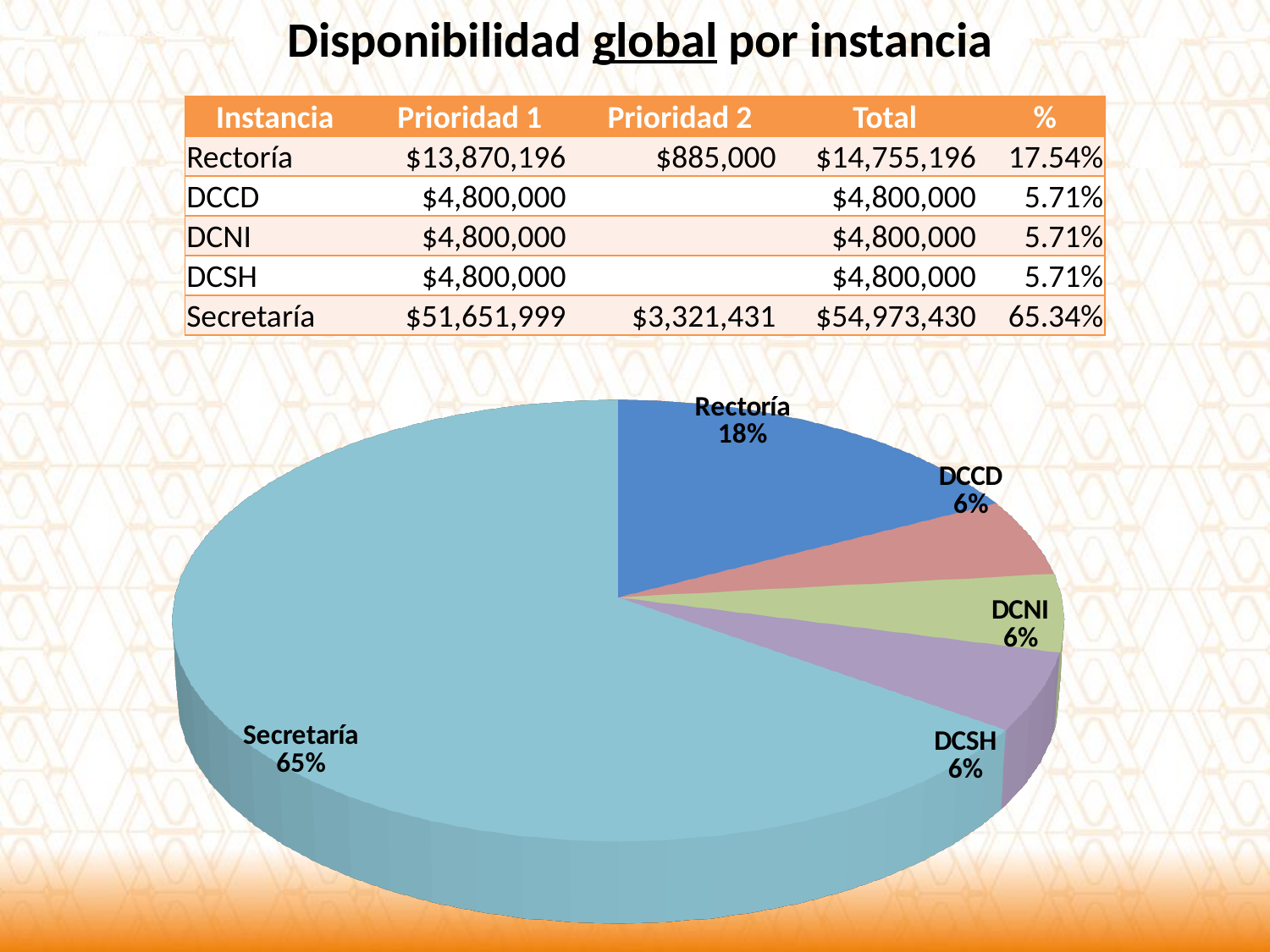

Disponibilidad global por instancia
| Instancia | Prioridad 1 | Prioridad 2 | Total | % |
| --- | --- | --- | --- | --- |
| Rectoría | $13,870,196 | $885,000 | $14,755,196 | 17.54% |
| DCCD | $4,800,000 |  | $4,800,000 | 5.71% |
| DCNI | $4,800,000 |  | $4,800,000 | 5.71% |
| DCSH | $4,800,000 |  | $4,800,000 | 5.71% |
| Secretaría | $51,651,999 | $3,321,431 | $54,973,430 | 65.34% |

[unsupported chart]